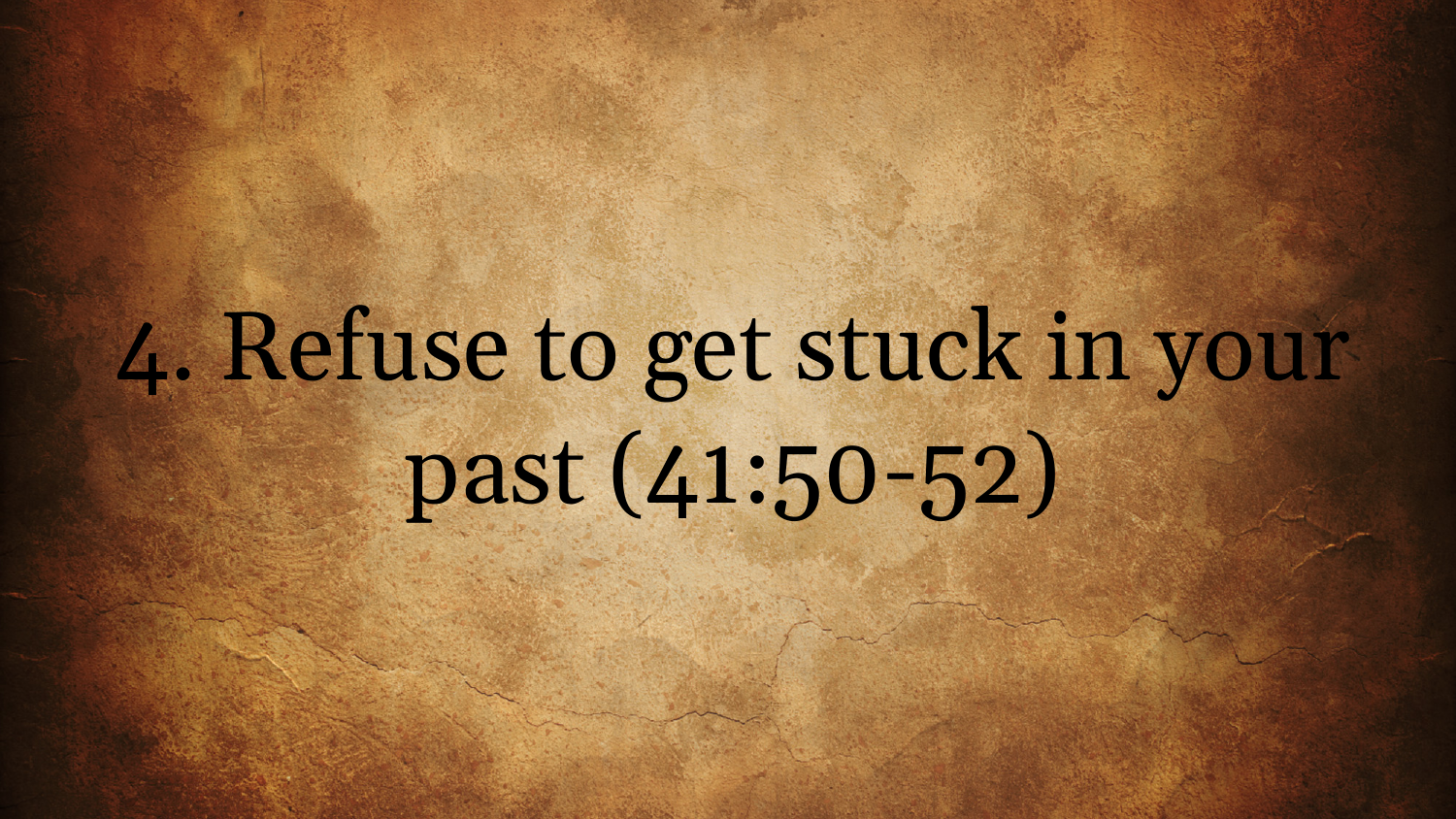

4. Refuse to get stuck in your past (41:50-52)